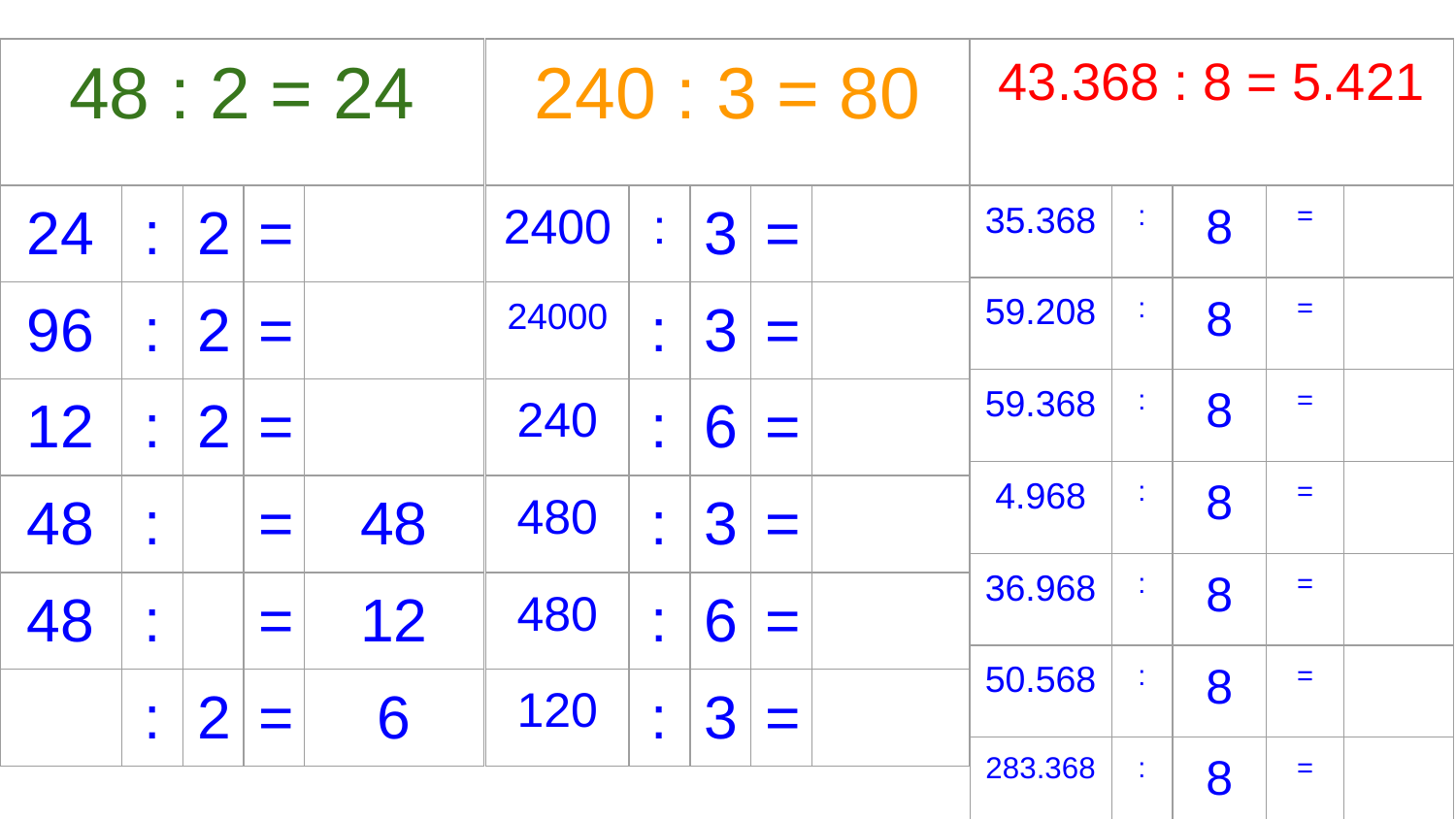

| 48 : 2 = 24 |  |  |  |  |
| --- | --- | --- | --- | --- |
| 24 | : | 2 | = |  |
| 96 | : | 2 | = |  |
| 12 | : | 2 | = |  |
| 48 | : |  | = | 48 |
| 48 | : |  | = | 12 |
|  | : | 2 | = | 6 |
| 240 : 3 = 80 |  |  |  |  |
| --- | --- | --- | --- | --- |
| 2400 | : | 3 | = |  |
| 24000 | : | 3 | = |  |
| 240 | : | 6 | = |  |
| 480 | : | 3 | = |  |
| 480 | : | 6 | = |  |
| 120 | : | 3 | = |  |
| 43.368 : 8 = 5.421 |  |  |  |  |
| --- | --- | --- | --- | --- |
| 35.368 | : | 8 | = |  |
| 59.208 | : | 8 | = |  |
| 59.368 | : | 8 | = |  |
| 4.968 | : | 8 | = |  |
| 36.968 | : | 8 | = |  |
| 50.568 | : | 8 | = |  |
| 283.368 | : | 8 | = |  |